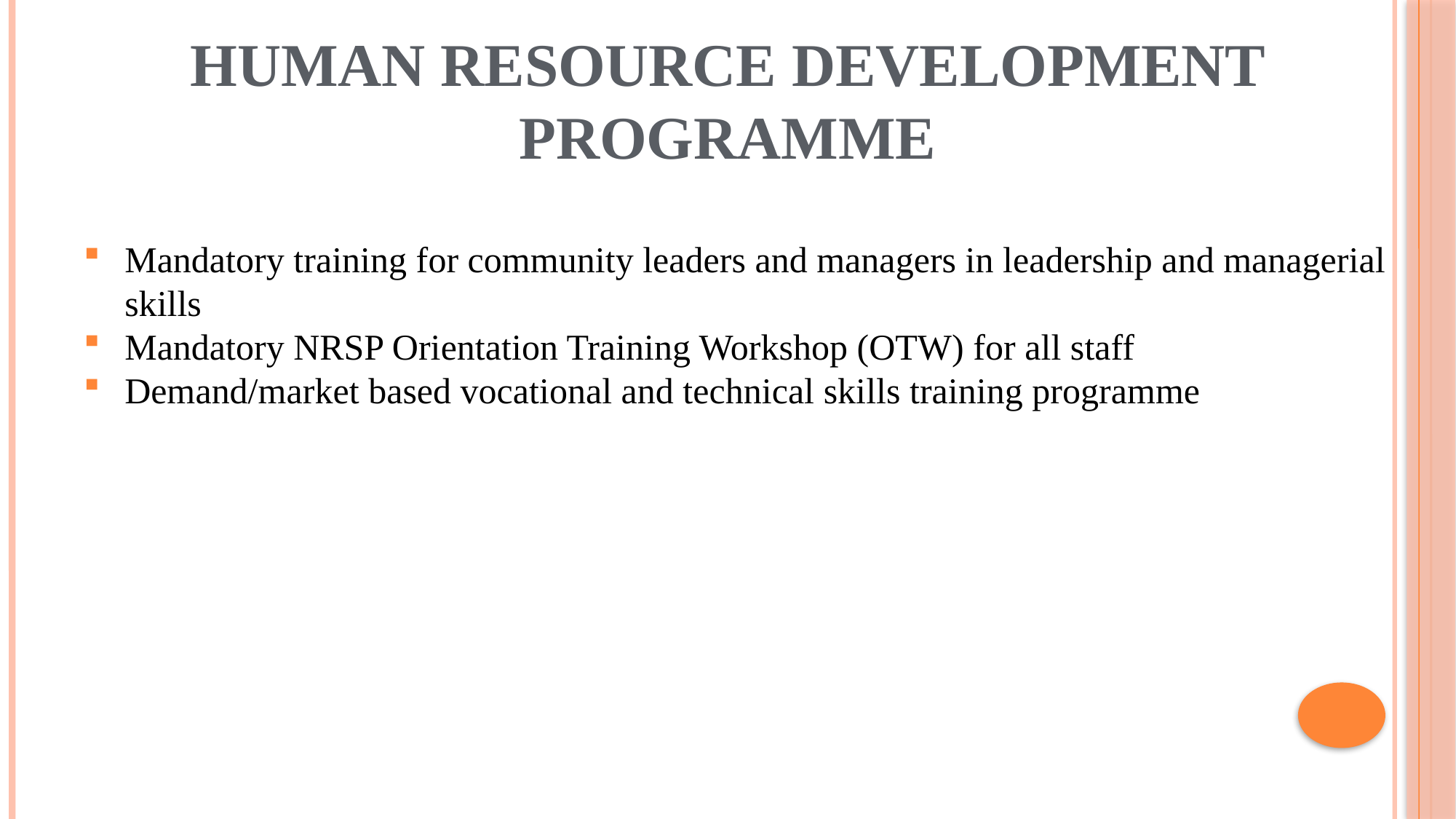

# HUMAN RESOURCE DEVELOPMENT PROGRAMME
Mandatory training for community leaders and managers in leadership and managerial skills
Mandatory NRSP Orientation Training Workshop (OTW) for all staff
Demand/market based vocational and technical skills training programme